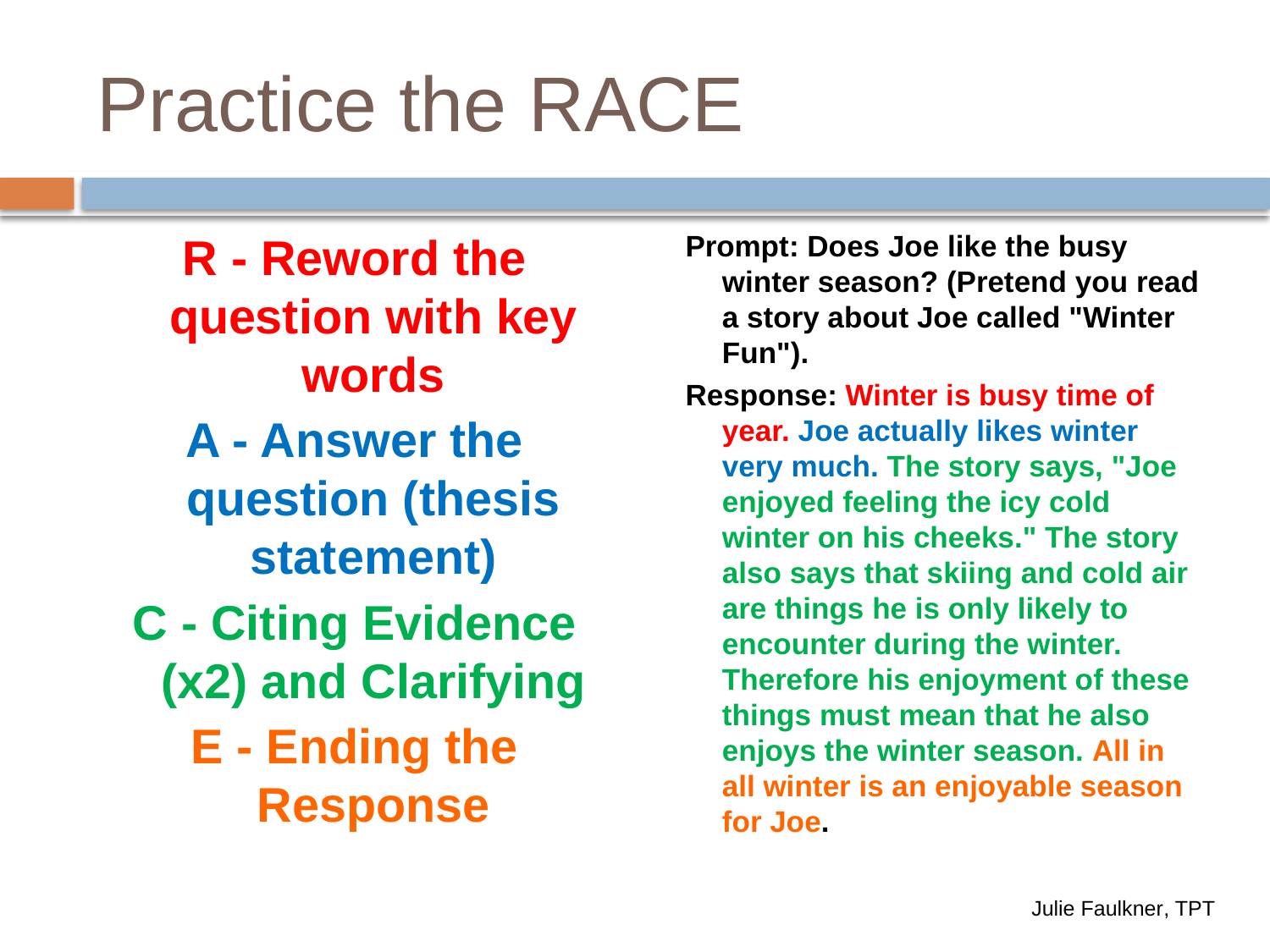

# Practice the RACE
R - Reword the question with key words
A - Answer the question (thesis statement)
C - Citing Evidence (x2) and Clarifying
E - Ending the Response

Prompt: Does Joe like the busy winter season? (Pretend you read a story about Joe called "Winter Fun").
Response: Winter is busy time of year. Joe actually likes winter very much. The story says, "Joe enjoyed feeling the icy cold winter on his cheeks." The story also says that skiing and cold air are things he is only likely to encounter during the winter. Therefore his enjoyment of these things must mean that he also enjoys the winter season. All in all winter is an enjoyable season for Joe.
Julie Faulkner, TPT